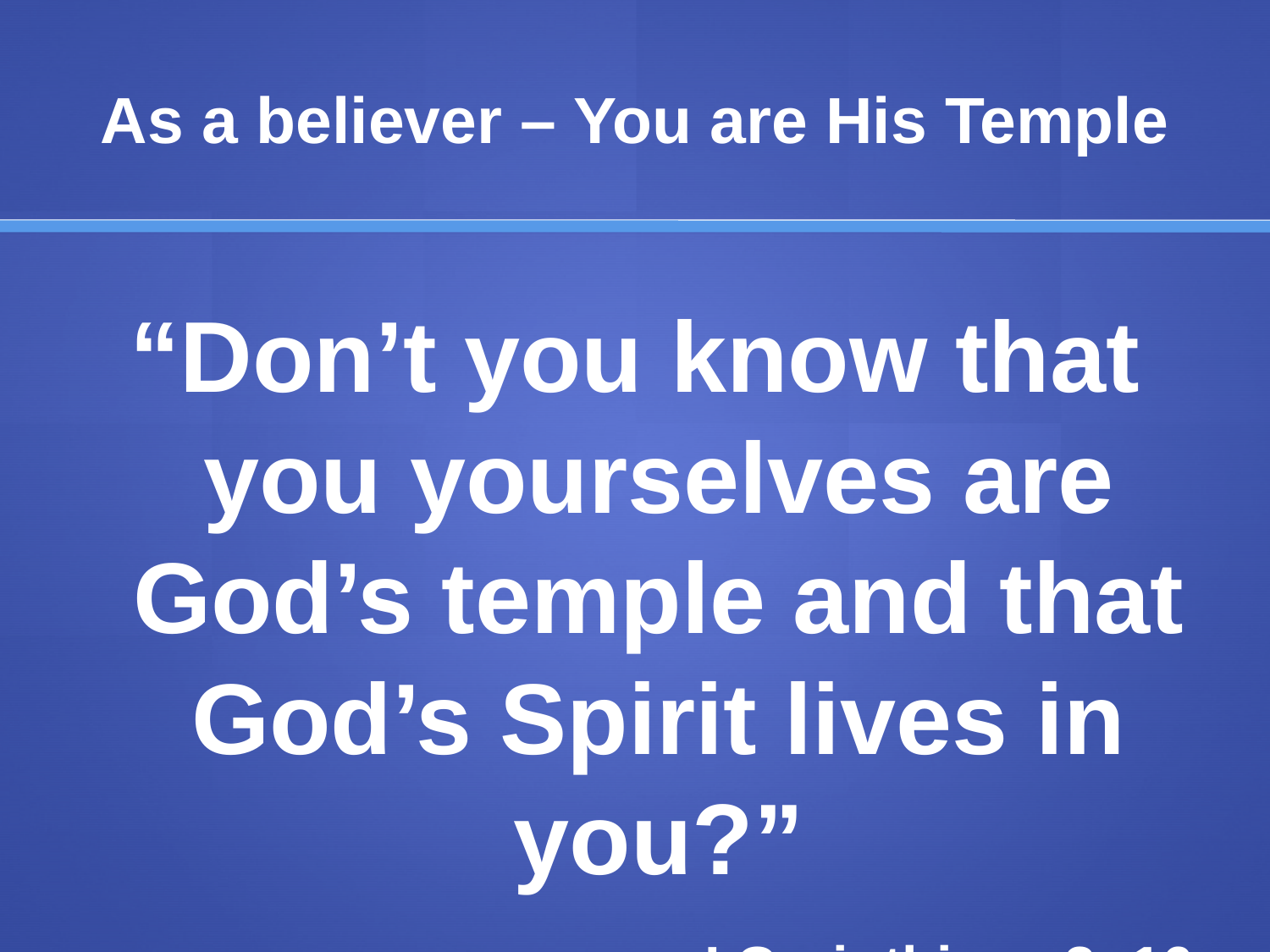

# As a believer – You are His Temple
“Don’t you know that you yourselves are God’s temple and that God’s Spirit lives in you?”
I Corinthians 3: 16